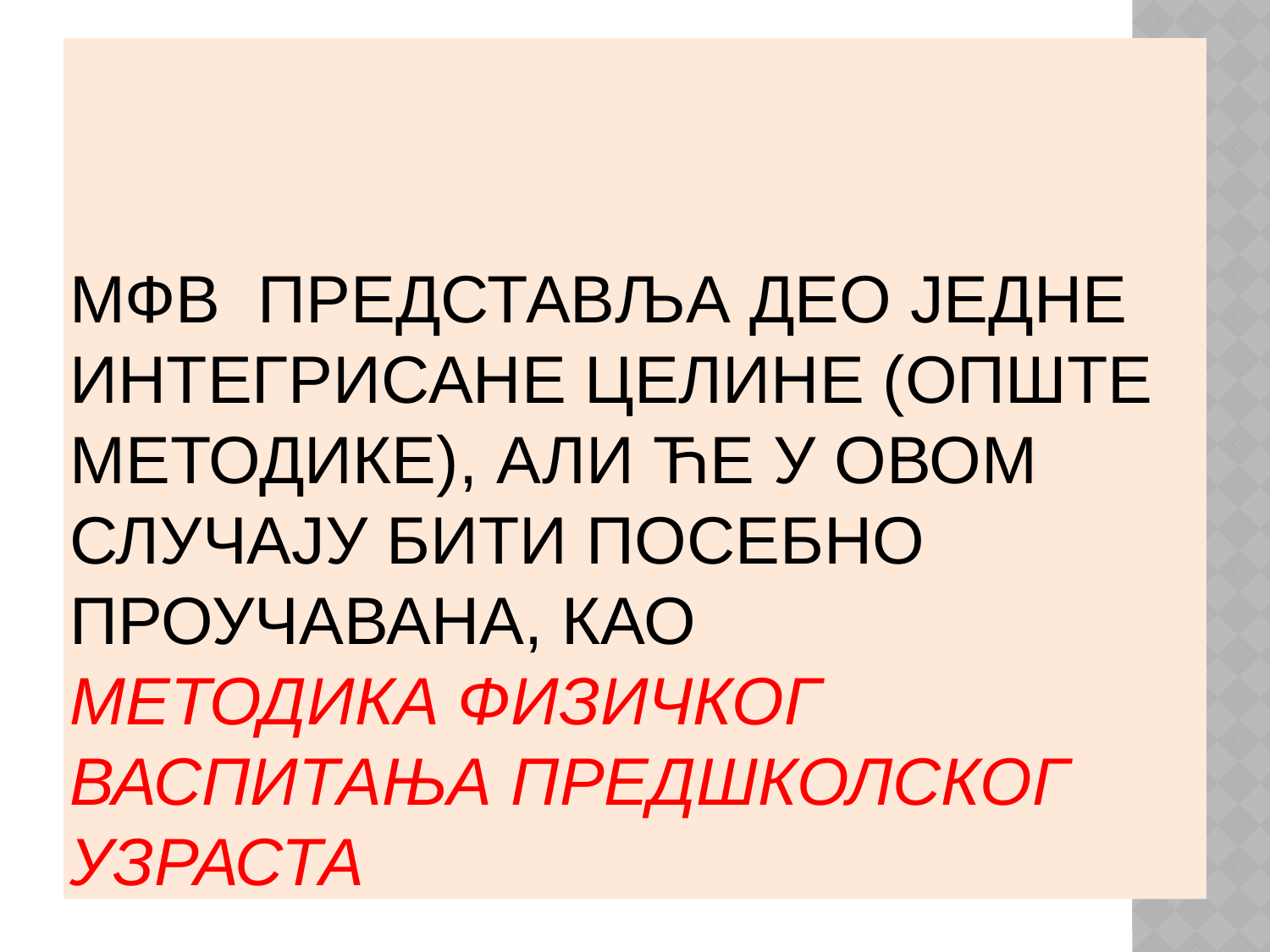

# МФВ  представља део једне интегрисане целине (опште методике), али ће у овом случају бити посебно проучавана, као МЕТОДИКА ФИЗИЧКОГ ВАСПИТАЊА ПРЕДШКОЛСКОГ УЗРАСТА